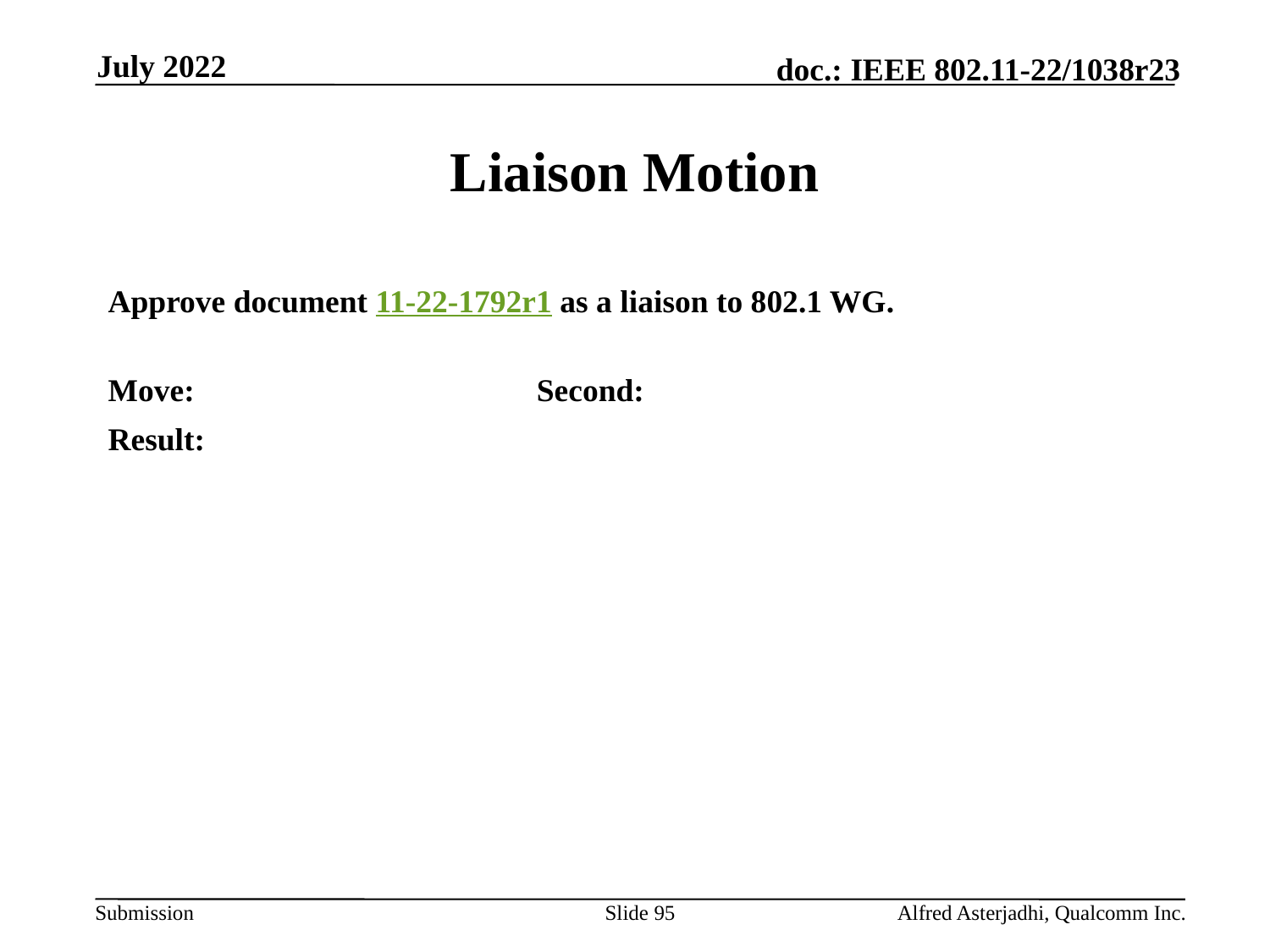

July 2022
# Liaison Motion
Approve document 11-22-1792r1 as a liaison to 802.1 WG.

Move: 			Second:
Result:

Slide 95
Alfred Asterjadhi, Qualcomm Inc.